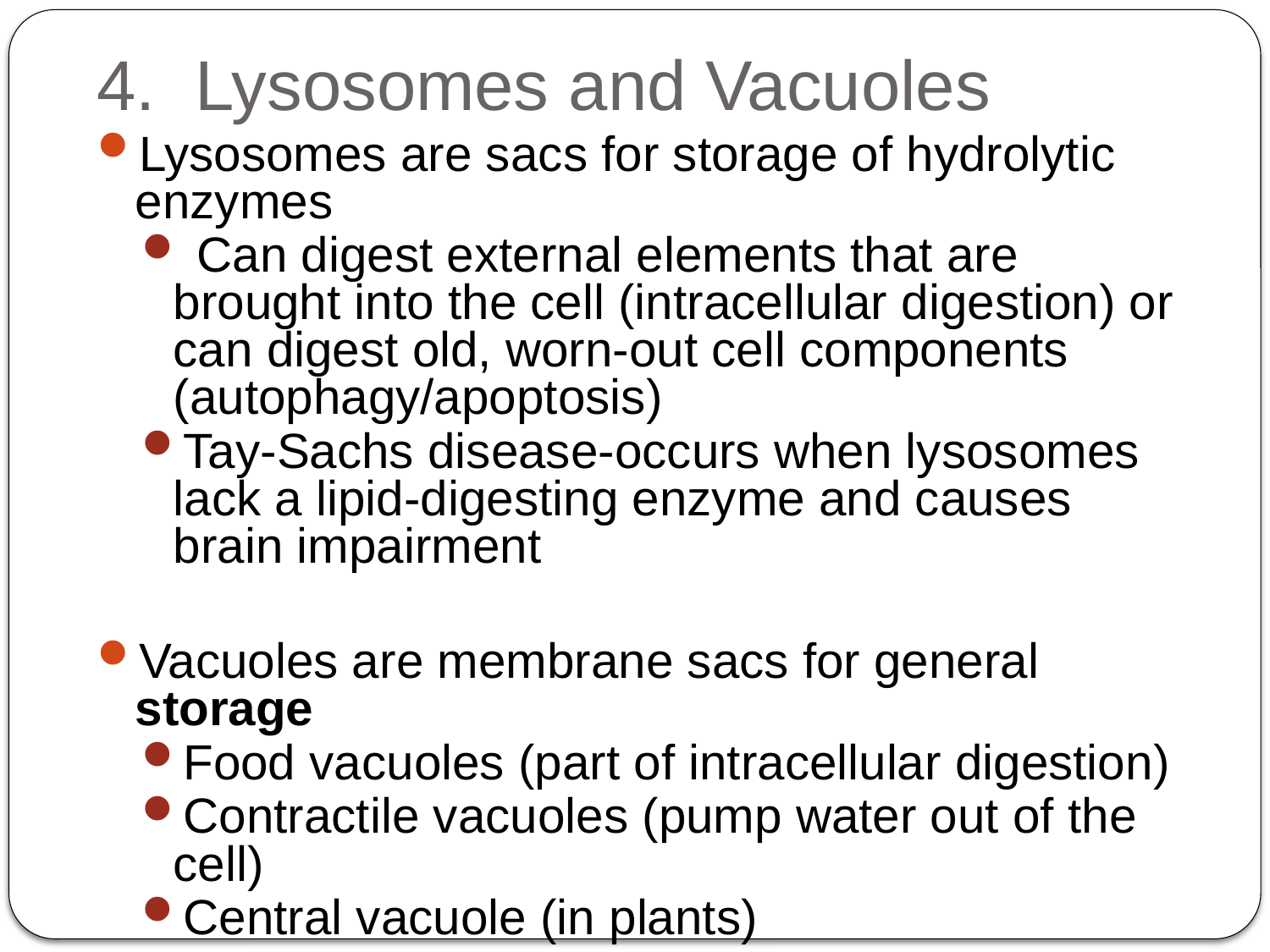

# 4.  Lysosomes and Vacuoles
Lysosomes are sacs for storage of hydrolytic enzymes
 Can digest external elements that are brought into the cell (intracellular digestion) or can digest old, worn-out cell components (autophagy/apoptosis)
Tay-Sachs disease-occurs when lysosomes lack a lipid-digesting enzyme and causes brain impairment

Vacuoles are membrane sacs for general storage
Food vacuoles (part of intracellular digestion)
Contractile vacuoles (pump water out of the cell)
Central vacuole (in plants)